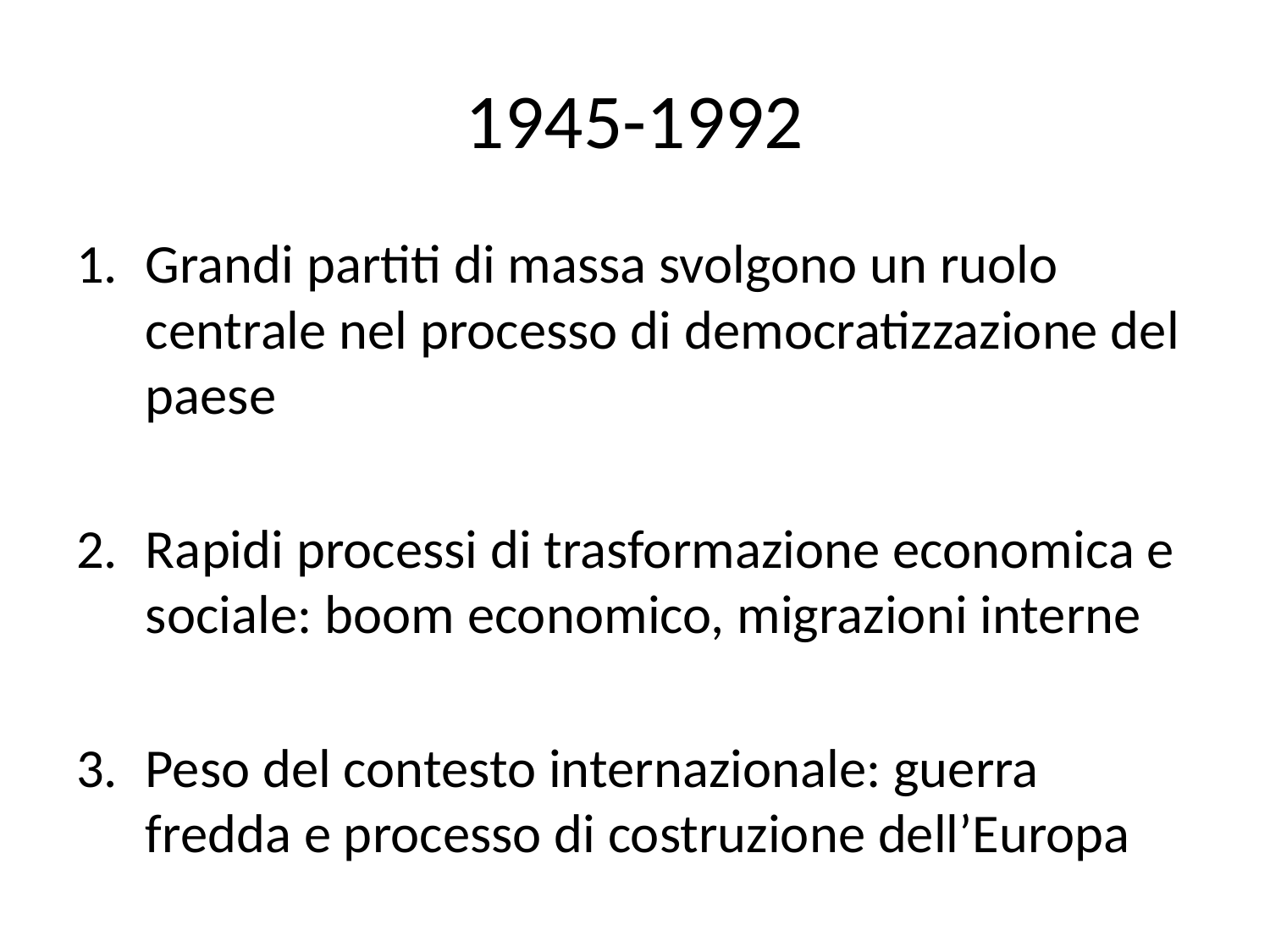

# 1945-1992
Grandi partiti di massa svolgono un ruolo centrale nel processo di democratizzazione del paese

Rapidi processi di trasformazione economica e sociale: boom economico, migrazioni interne

Peso del contesto internazionale: guerra fredda e processo di costruzione dell’Europa